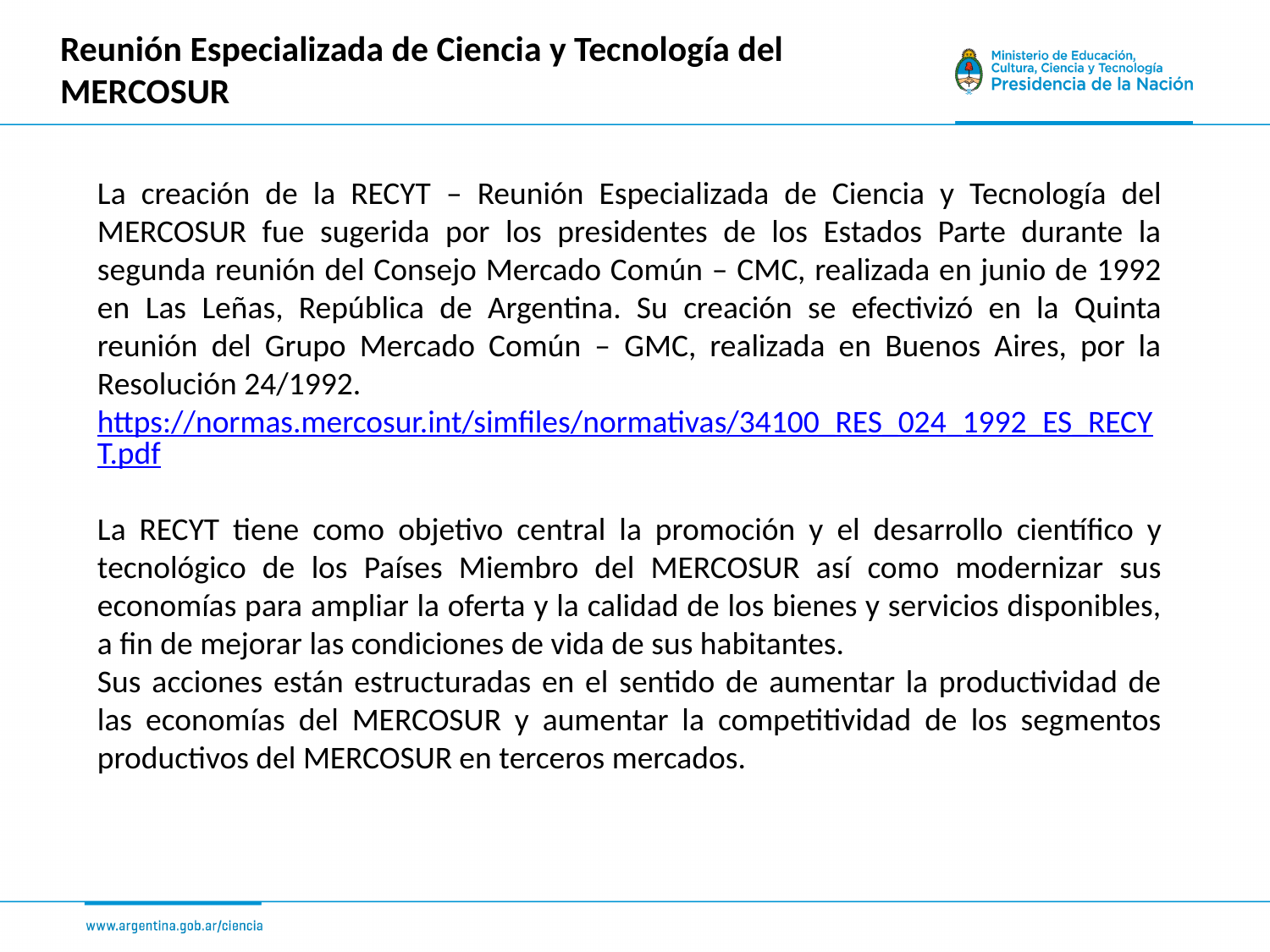

Reunión Especializada de Ciencia y Tecnología del MERCOSUR
La creación de la RECYT – Reunión Especializada de Ciencia y Tecnología del MERCOSUR fue sugerida por los presidentes de los Estados Parte durante la segunda reunión del Consejo Mercado Común – CMC, realizada en junio de 1992 en Las Leñas, República de Argentina. Su creación se efectivizó en la Quinta reunión del Grupo Mercado Común – GMC, realizada en Buenos Aires, por la Resolución 24/1992.
https://normas.mercosur.int/simfiles/normativas/34100_RES_024_1992_ES_RECYT.pdf

La RECYT tiene como objetivo central la promoción y el desarrollo científico y tecnológico de los Países Miembro del MERCOSUR así como modernizar sus economías para ampliar la oferta y la calidad de los bienes y servicios disponibles, a fin de mejorar las condiciones de vida de sus habitantes.
Sus acciones están estructuradas en el sentido de aumentar la productividad de las economías del MERCOSUR y aumentar la competitividad de los segmentos productivos del MERCOSUR en terceros mercados.